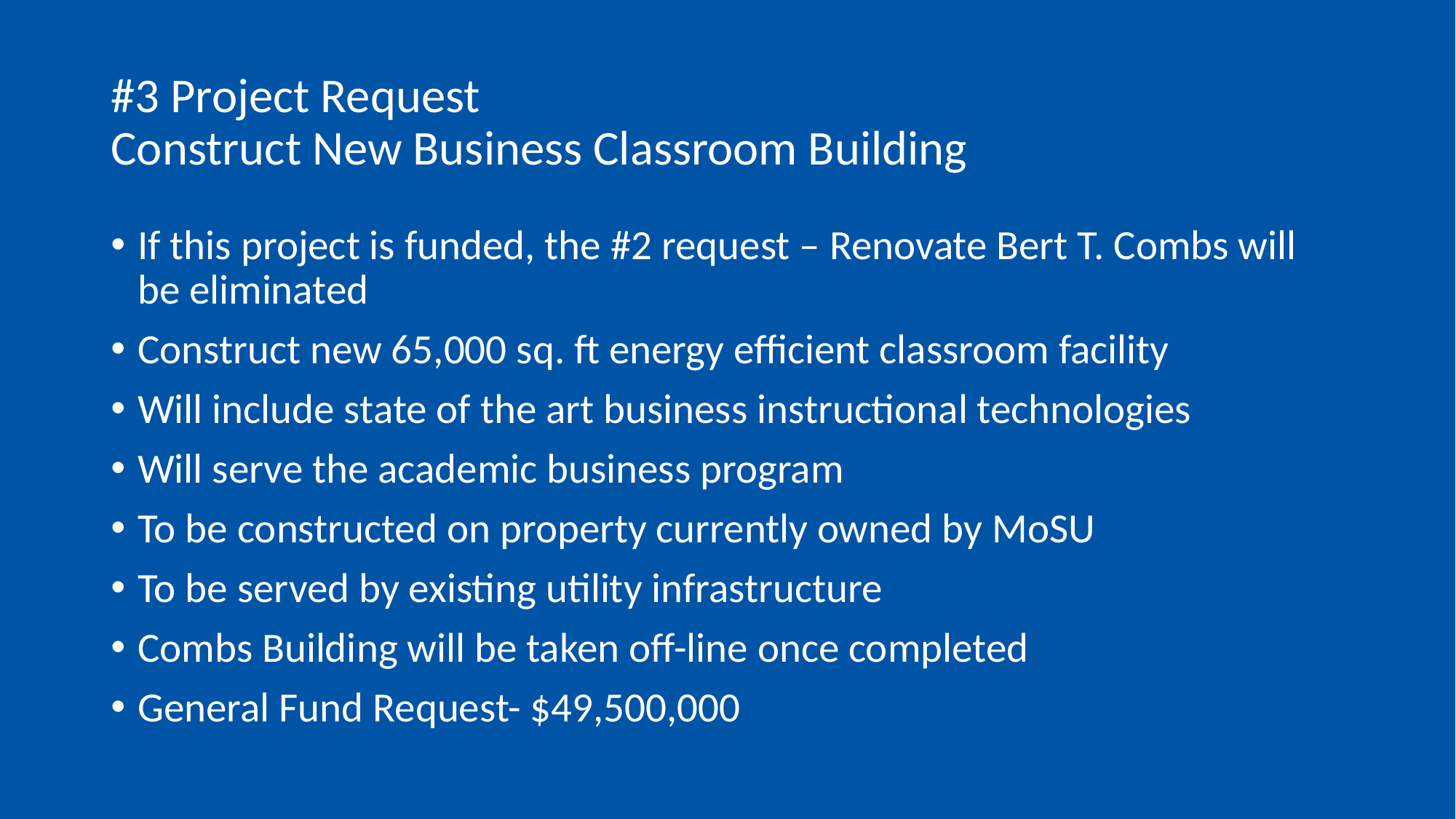

# #3 Project Request Construct New Business Classroom Building
If this project is funded, the #2 request – Renovate Bert T. Combs will be eliminated
Construct new 65,000 sq. ft energy efficient classroom facility
Will include state of the art business instructional technologies
Will serve the academic business program
To be constructed on property currently owned by MoSU
To be served by existing utility infrastructure
Combs Building will be taken off-line once completed
General Fund Request- $49,500,000